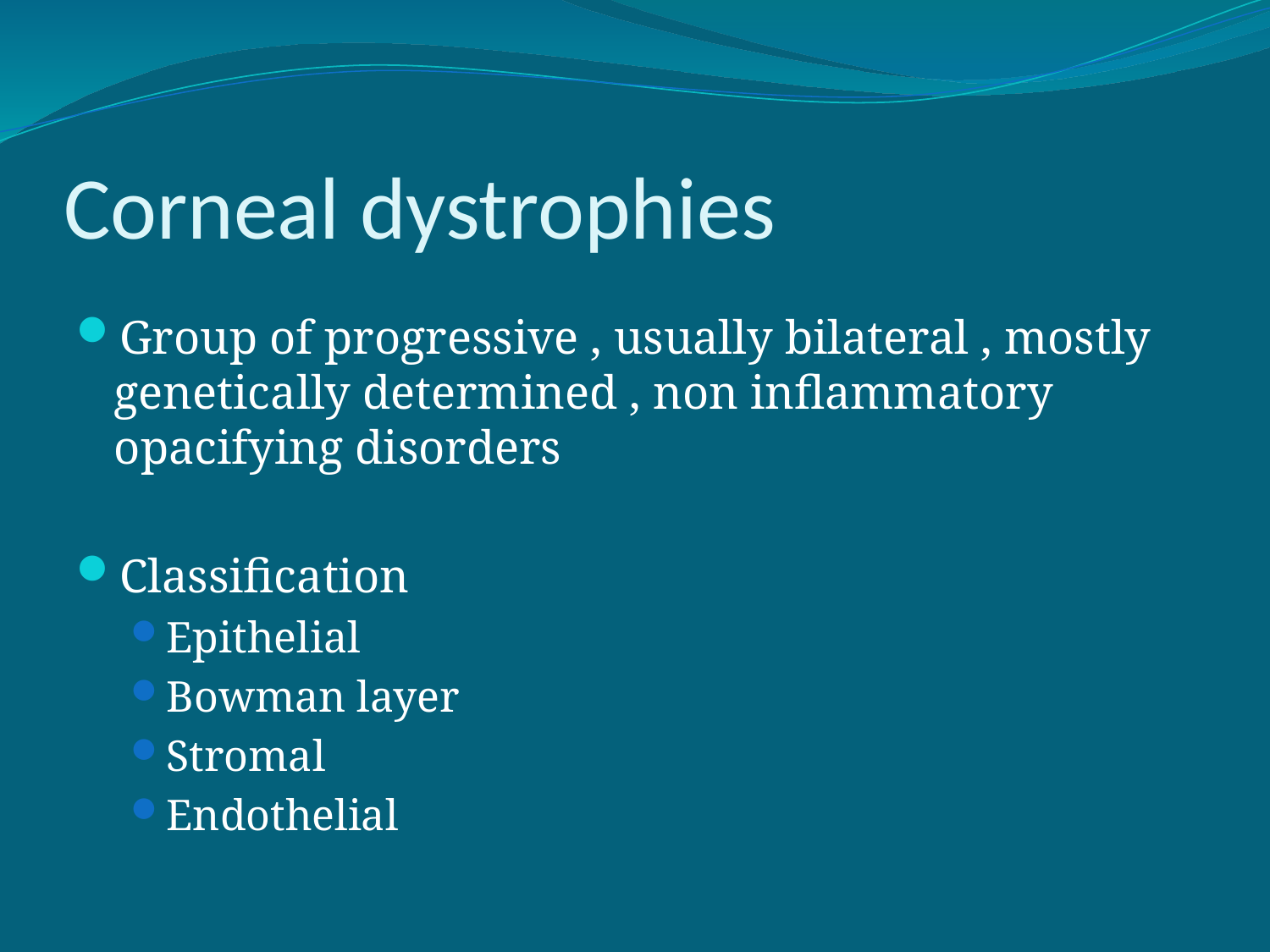

# Corneal dystrophies
Group of progressive , usually bilateral , mostly genetically determined , non inflammatory opacifying disorders

Classification
Epithelial
Bowman layer
Stromal
Endothelial